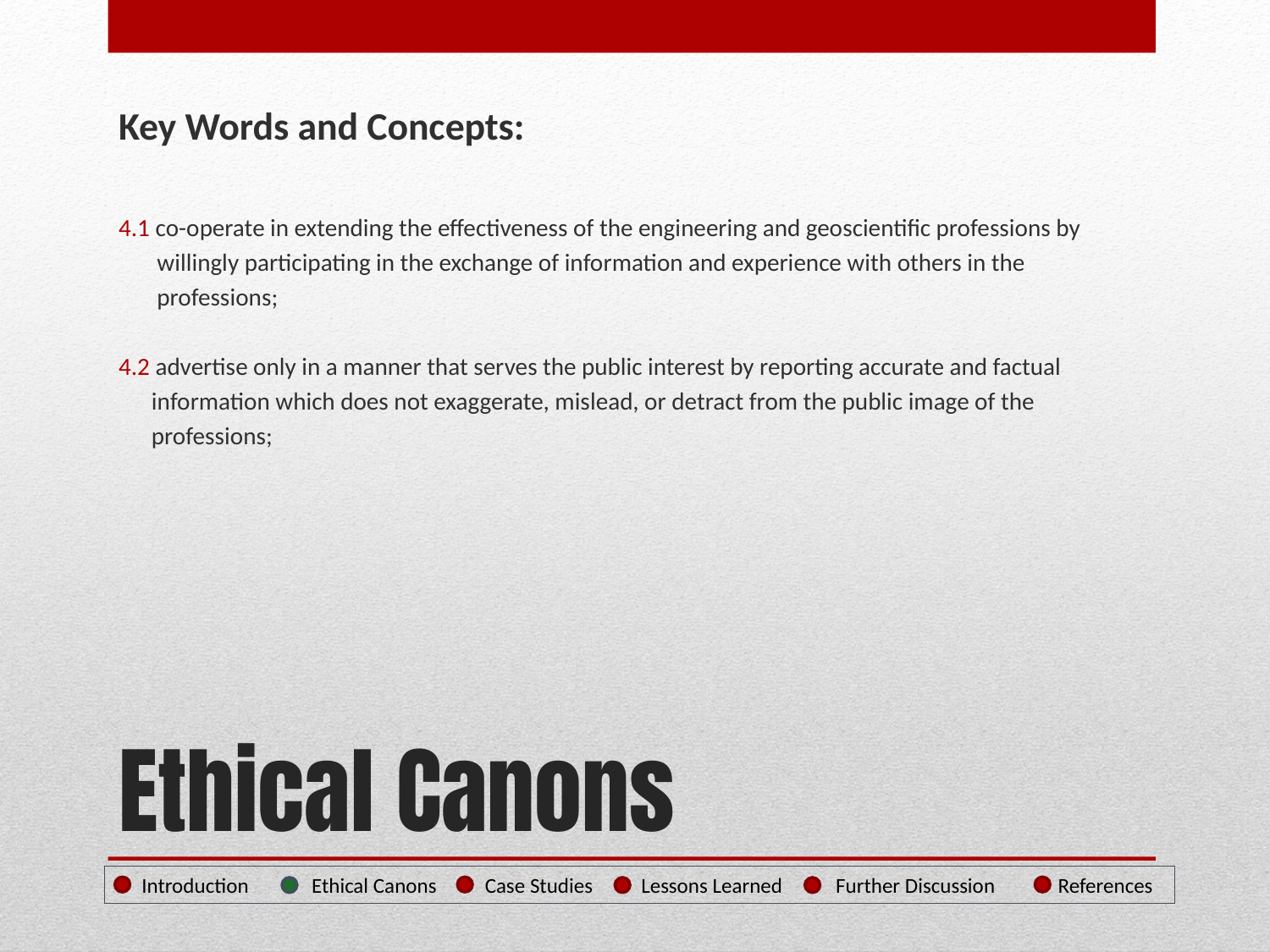

Key Words and Concepts:

4.1 co-operate in extending the effectiveness of the engineering and geoscientific professions by
       willingly participating in the exchange of information and experience with others in the
       professions;

4.2 advertise only in a manner that serves the public interest by reporting accurate and factual
      information which does not exaggerate, mislead, or detract from the public image of the
      professions;
# Ethical Canons
     Introduction             Ethical Canons          Case Studies          Lessons Learned           Further Discussion             References